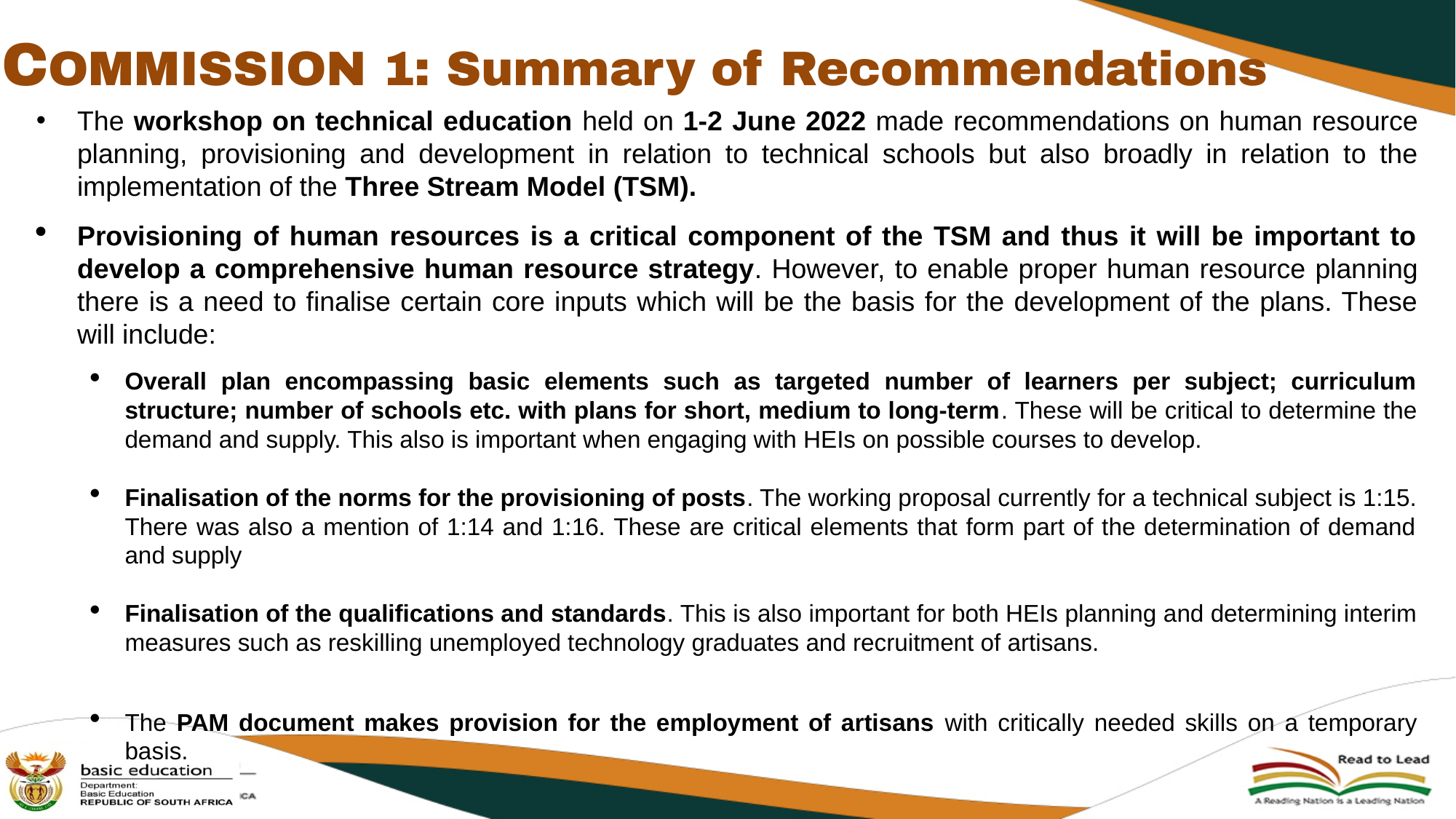

# COMMISSION 1: Summary of Recommendations
The workshop on technical education held on 1-2 June 2022 made recommendations on human resource planning, provisioning and development in relation to technical schools but also broadly in relation to the implementation of the Three Stream Model (TSM).

Provisioning of human resources is a critical component of the TSM and thus it will be important to develop a comprehensive human resource strategy. However, to enable proper human resource planning there is a need to finalise certain core inputs which will be the basis for the development of the plans. These will include:

Overall plan encompassing basic elements such as targeted number of learners per subject; curriculum structure; number of schools etc. with plans for short, medium to long-term. These will be critical to determine the demand and supply. This also is important when engaging with HEIs on possible courses to develop.

Finalisation of the norms for the provisioning of posts. The working proposal currently for a technical subject is 1:15. There was also a mention of 1:14 and 1:16. These are critical elements that form part of the determination of demand and supply

Finalisation of the qualifications and standards. This is also important for both HEIs planning and determining interim measures such as reskilling unemployed technology graduates and recruitment of artisans.

The PAM document makes provision for the employment of artisans with critically needed skills on a temporary basis.